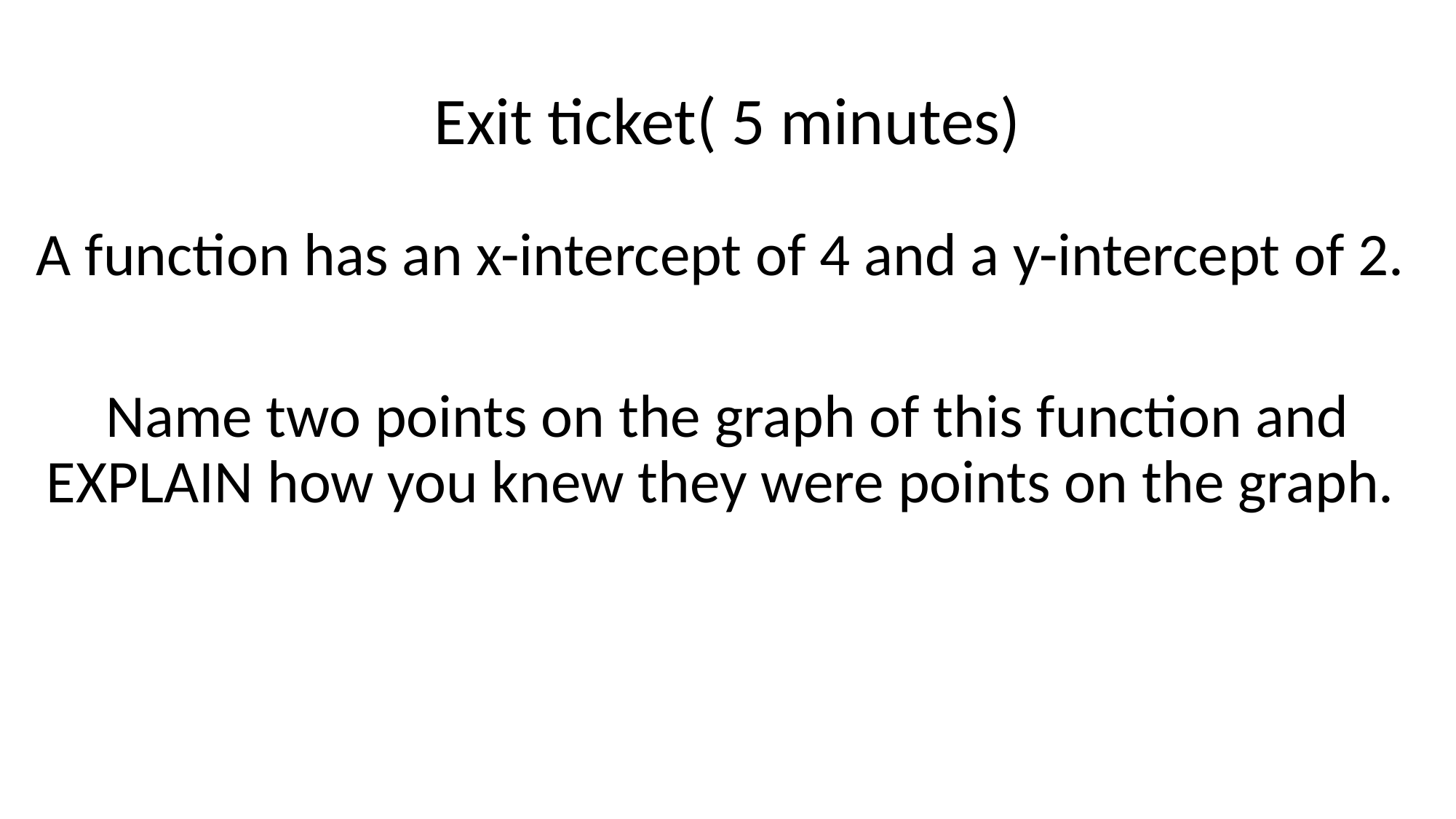

# Exit ticket( 5 minutes)
A function has an x-intercept of 4 and a y-intercept of 2.

Name two points on the graph of this function and EXPLAIN how you knew they were points on the graph.